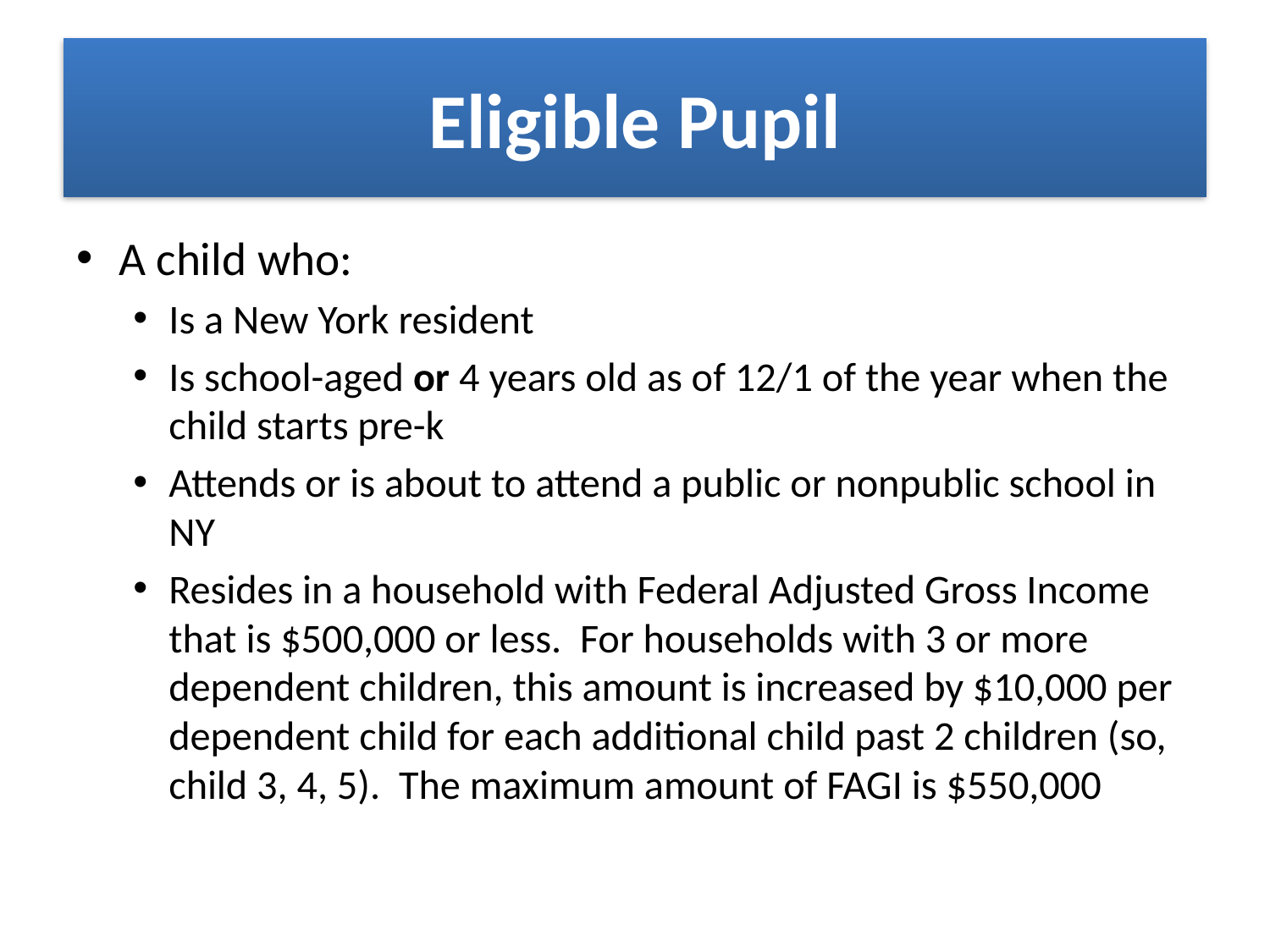

# Eligible Pupil
A child who:
Is a New York resident
Is school-aged or 4 years old as of 12/1 of the year when the child starts pre-k
Attends or is about to attend a public or nonpublic school in NY
Resides in a household with Federal Adjusted Gross Income that is $500,000 or less.  For households with 3 or more dependent children, this amount is increased by $10,000 per dependent child for each additional child past 2 children (so, child 3, 4, 5).  The maximum amount of FAGI is $550,000